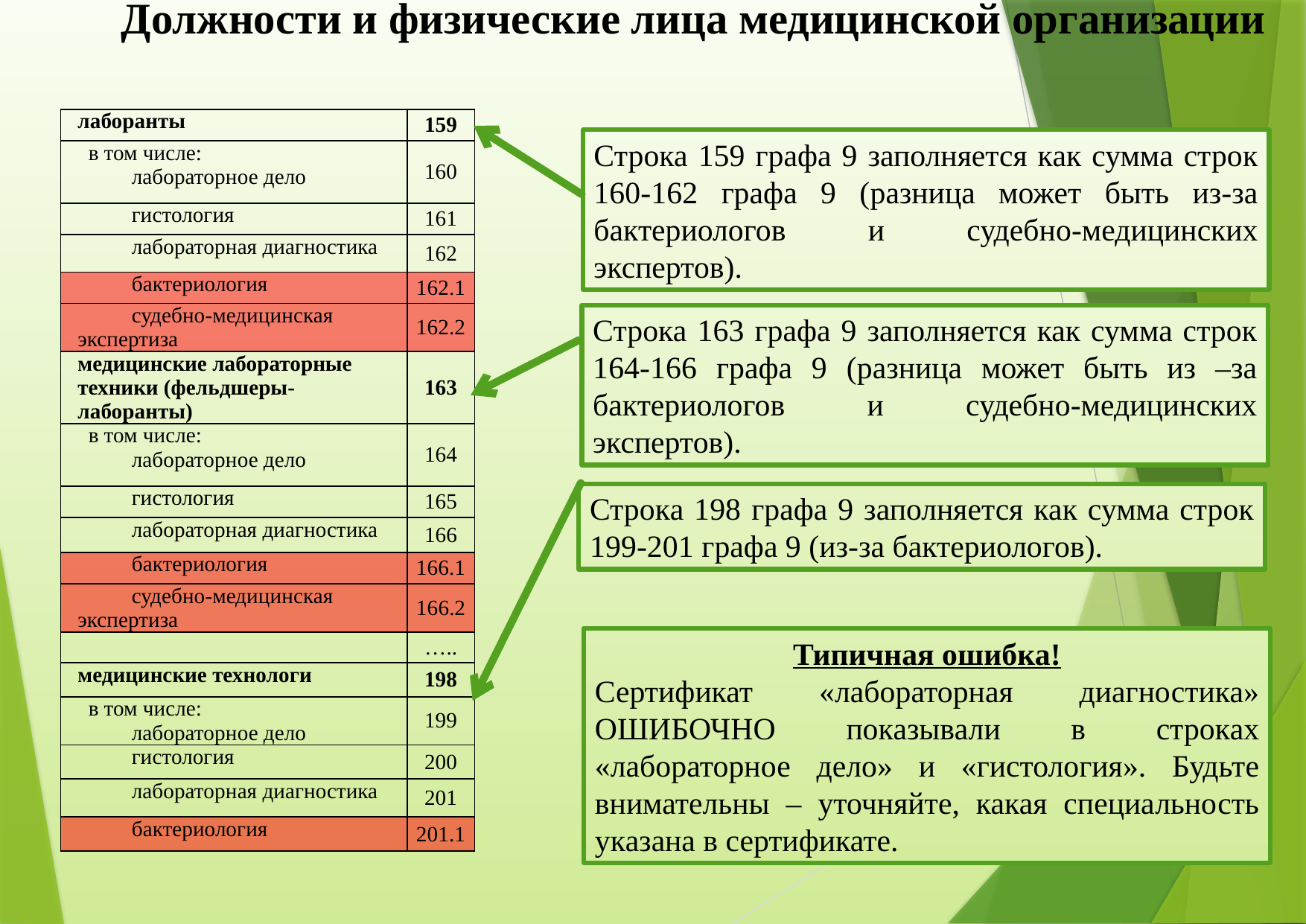

Должности и физические лица медицинской организации
| лаборанты | 159 |
| --- | --- |
| в том числе: лабораторное дело | 160 |
| гистология | 161 |
| лабораторная диагностика | 162 |
| бактериология | 162.1 |
| судебно-медицинская экспертиза | 162.2 |
| медицинские лабораторные техники (фельдшеры-лаборанты) | 163 |
| в том числе: лабораторное дело | 164 |
| гистология | 165 |
| лабораторная диагностика | 166 |
| бактериология | 166.1 |
| судебно-медицинская экспертиза | 166.2 |
|  | ….. |
| медицинские технологи | 198 |
| в том числе: лабораторное дело | 199 |
| гистология | 200 |
| лабораторная диагностика | 201 |
| бактериология | 201.1 |
Строка 159 графа 9 заполняется как сумма строк 160-162 графа 9 (разница может быть из-за бактериологов и судебно-медицинских экспертов).
Строка 163 графа 9 заполняется как сумма строк 164-166 графа 9 (разница может быть из –за бактериологов и судебно-медицинских экспертов).
Строка 198 графа 9 заполняется как сумма строк 199-201 графа 9 (из-за бактериологов).
Типичная ошибка!
Сертификат «лабораторная диагностика» ОШИБОЧНО показывали в строках «лабораторное дело» и «гистология». Будьте внимательны – уточняйте, какая специальность указана в сертификате.